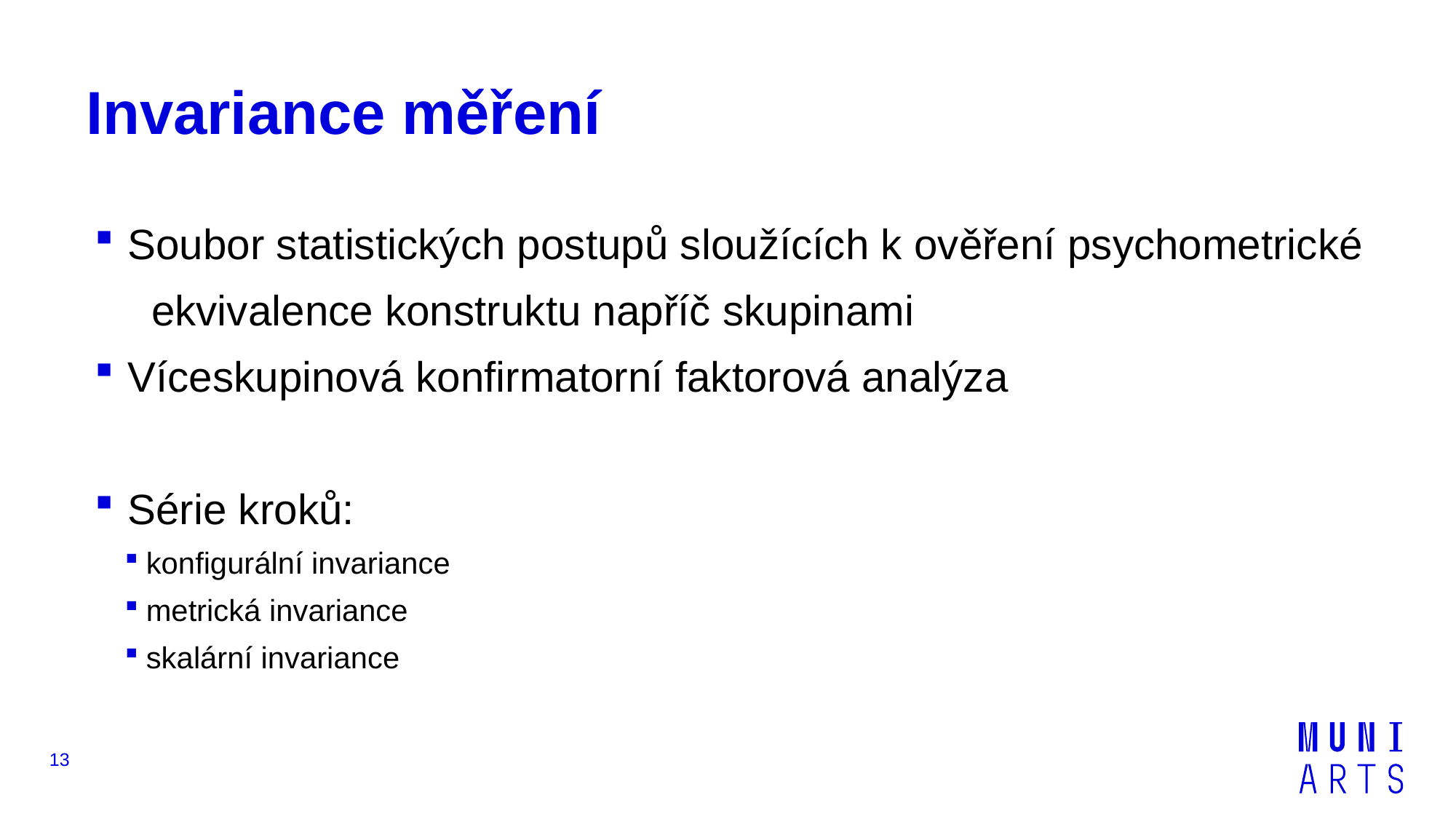

# Invariance měření
 Soubor statistických postupů sloužících k ověření psychometrické    ekvivalence konstruktu napříč skupinami
 Víceskupinová konfirmatorní faktorová analýza

 Série kroků:
konfigurální invariance
metrická invariance
skalární invariance

13